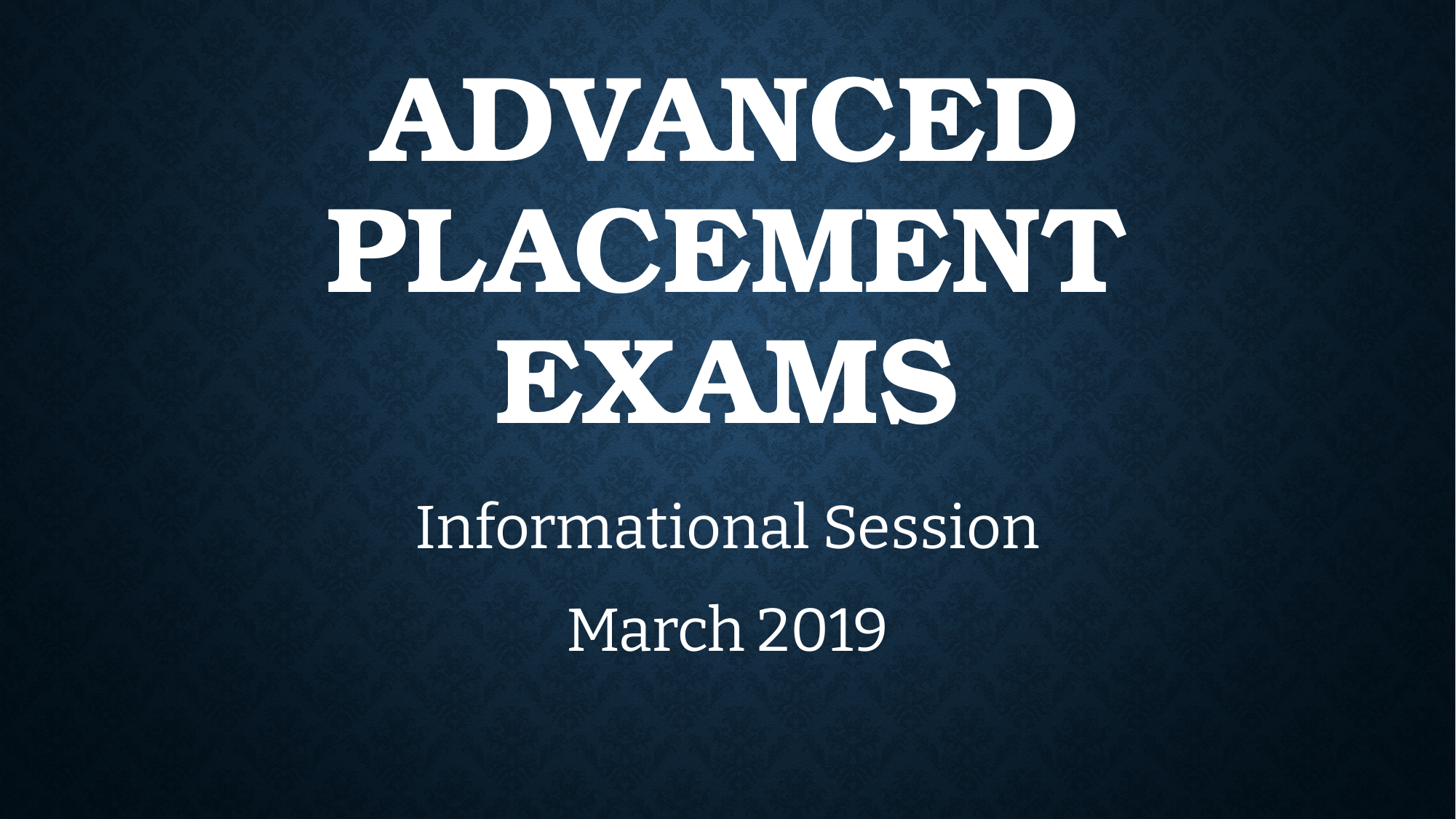

# Advanced Placement Exams
Informational Session
March 2019